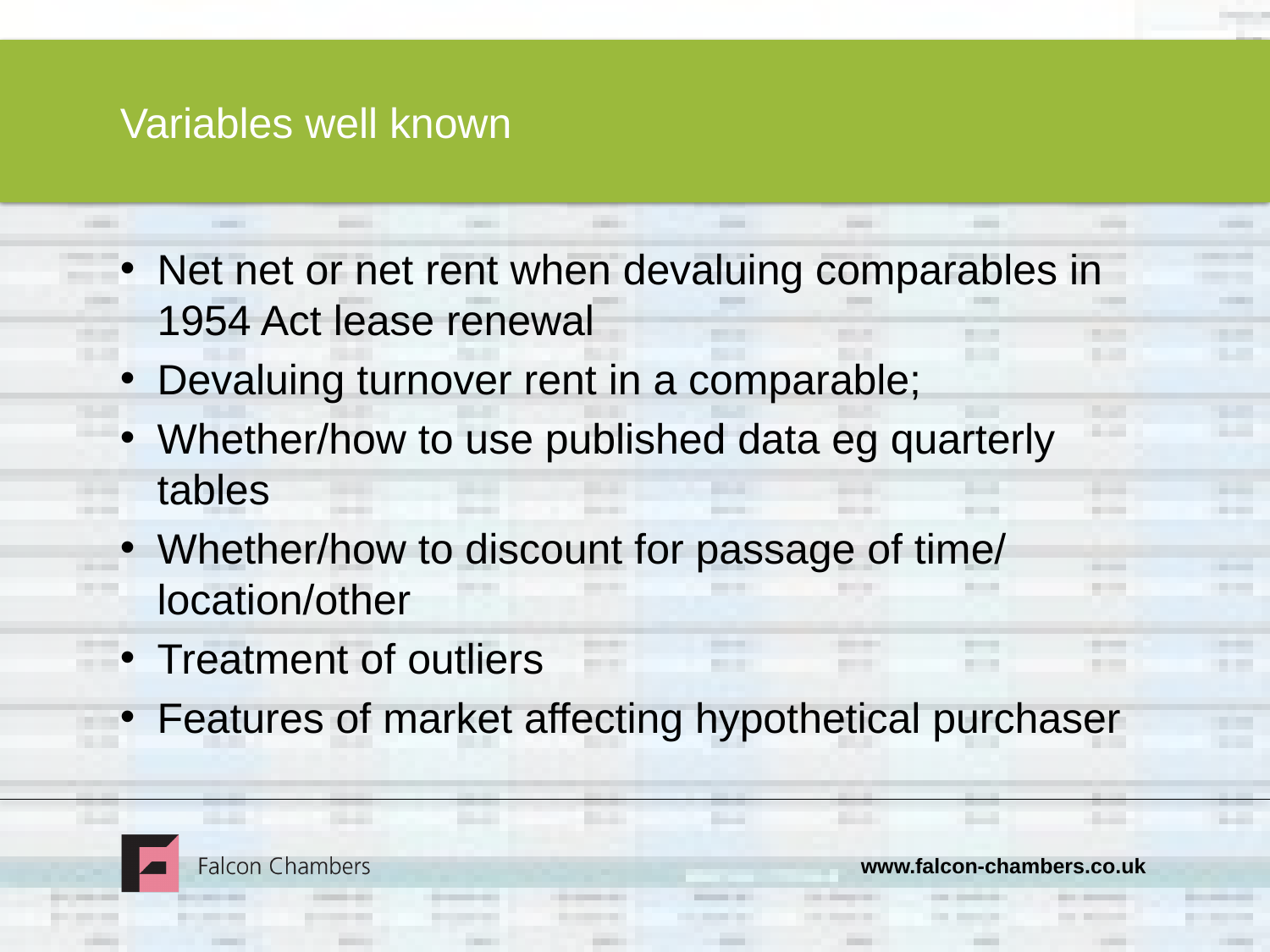

# Variables well known
Net net or net rent when devaluing comparables in 1954 Act lease renewal
Devaluing turnover rent in a comparable;
Whether/how to use published data eg quarterly tables
Whether/how to discount for passage of time/ location/other
Treatment of outliers
Features of market affecting hypothetical purchaser